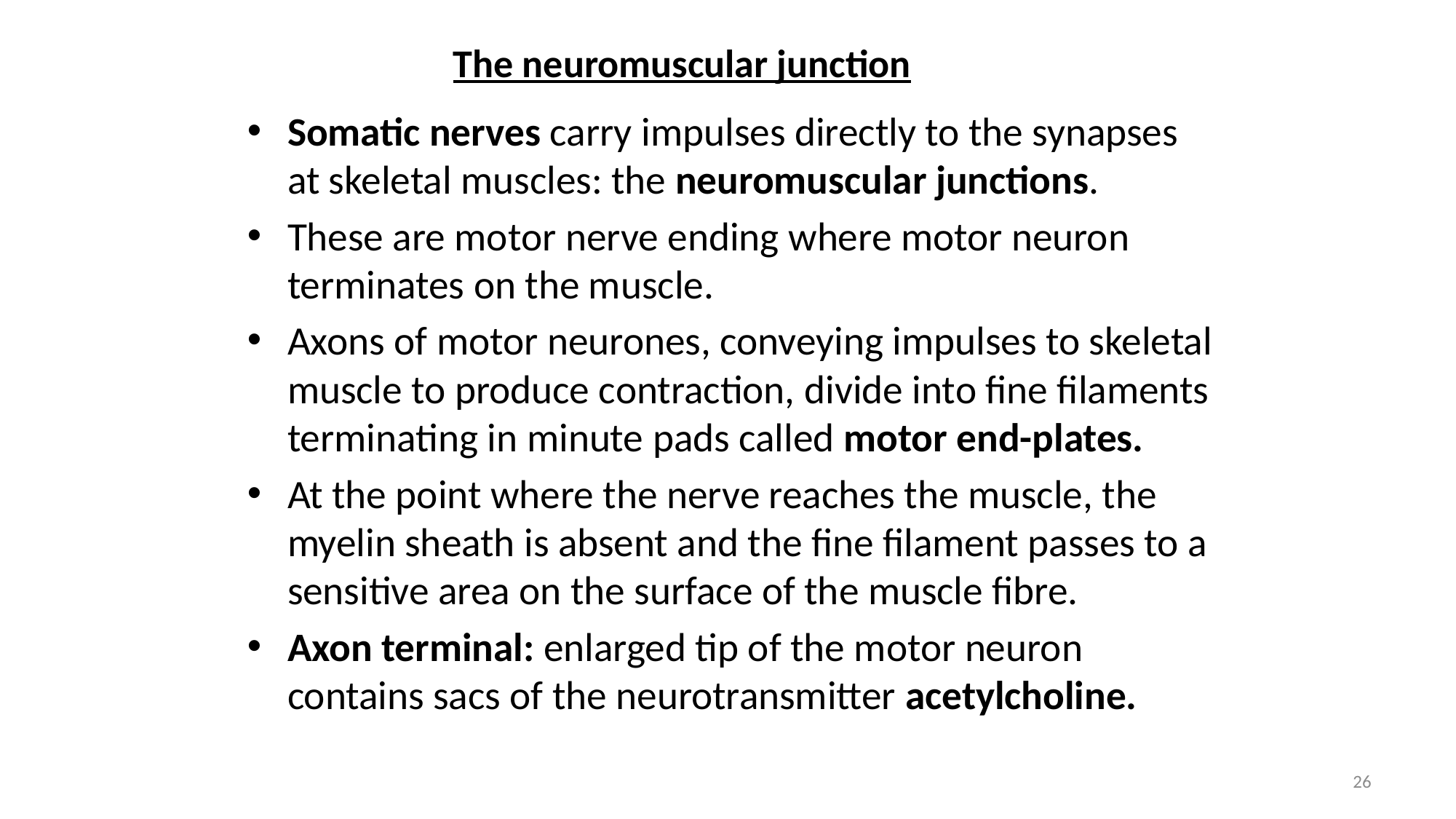

# The neuromuscular junction
Somatic nerves carry impulses directly to the synapses at skeletal muscles: the neuromuscular junctions.
These are motor nerve ending where motor neuron terminates on the muscle.
Axons of motor neurones, conveying impulses to skeletal muscle to produce contraction, divide into fine filaments terminating in minute pads called motor end-plates.
At the point where the nerve reaches the muscle, the myelin sheath is absent and the fine filament passes to a sensitive area on the surface of the muscle fibre.
Axon terminal: enlarged tip of the motor neuron contains sacs of the neurotransmitter acetylcholine.

26